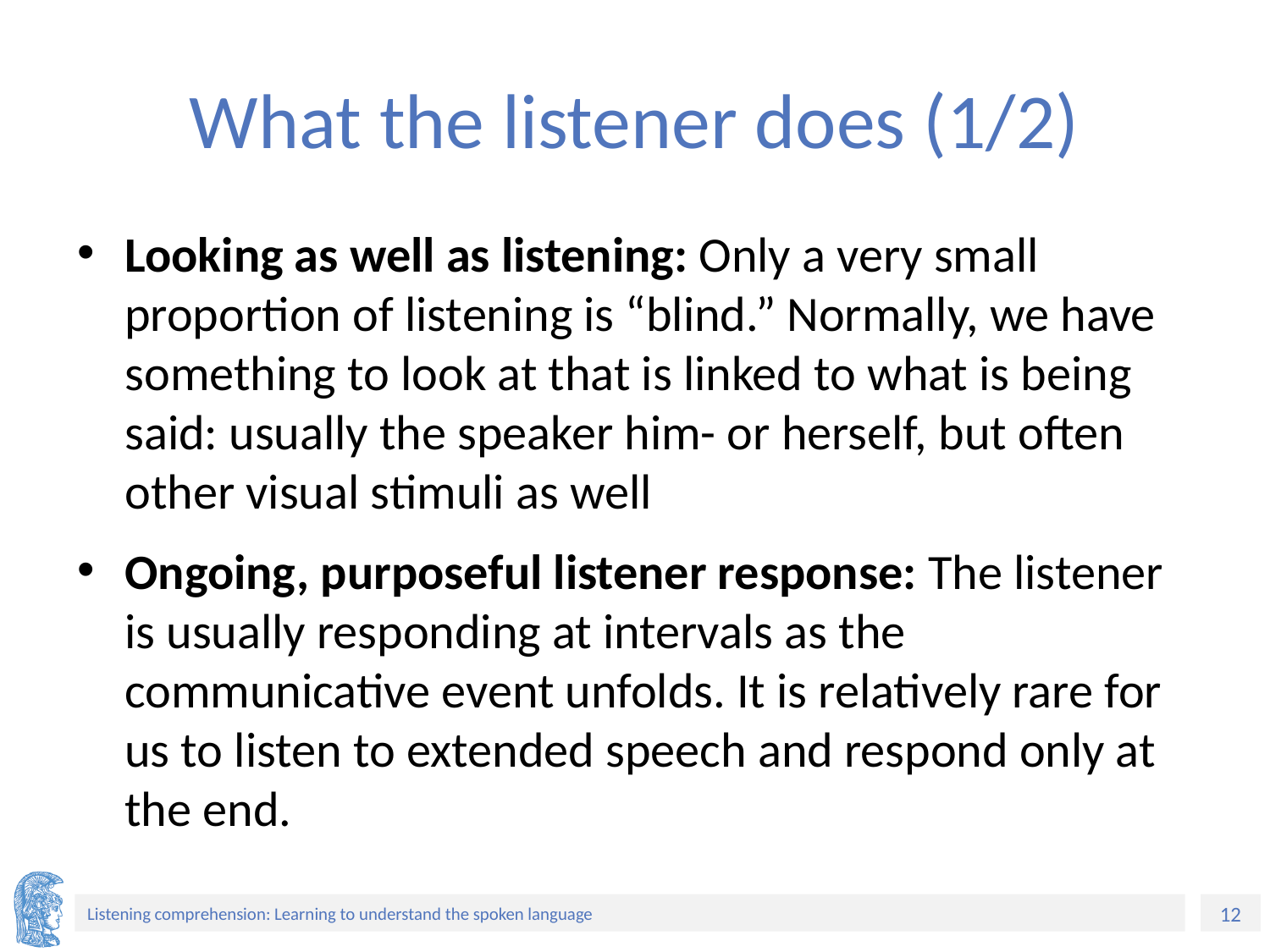

# What the listener does (1/2)
Looking as well as listening: Only a very small proportion of listening is “blind.” Normally, we have something to look at that is linked to what is being said: usually the speaker him- or herself, but often other visual stimuli as well
Ongoing, purposeful listener response: The listener is usually responding at intervals as the communicative event unfolds. It is relatively rare for us to listen to extended speech and respond only at the end.